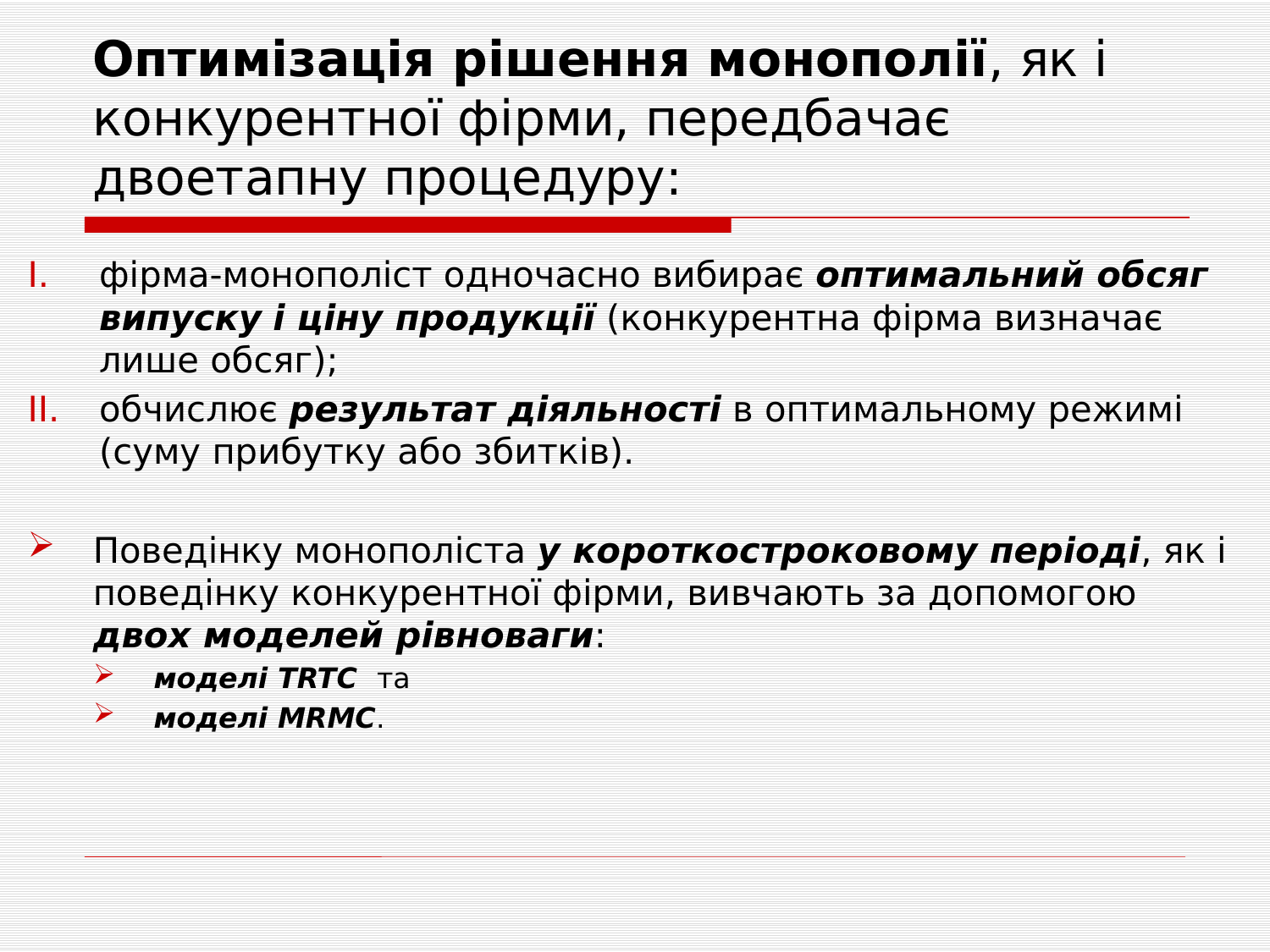

# Оптимізація рішення монополії, як і конкурентної фірми, передбачає двоетапну процедуру:
фірма-монополіст одночасно вибирає оптимальний обсяг випуску і ціну продукції (конкурентна фірма визначає лише обсяг);
обчислює результат діяльності в оптимальному режимі (суму прибутку або збитків).

Поведінку монополіста у короткостроковому періоді, як і поведінку конкурентної фірми, вивчають за допомогою двох моделей рівноваги:
моделі TRTC  та
моделі MRMC.